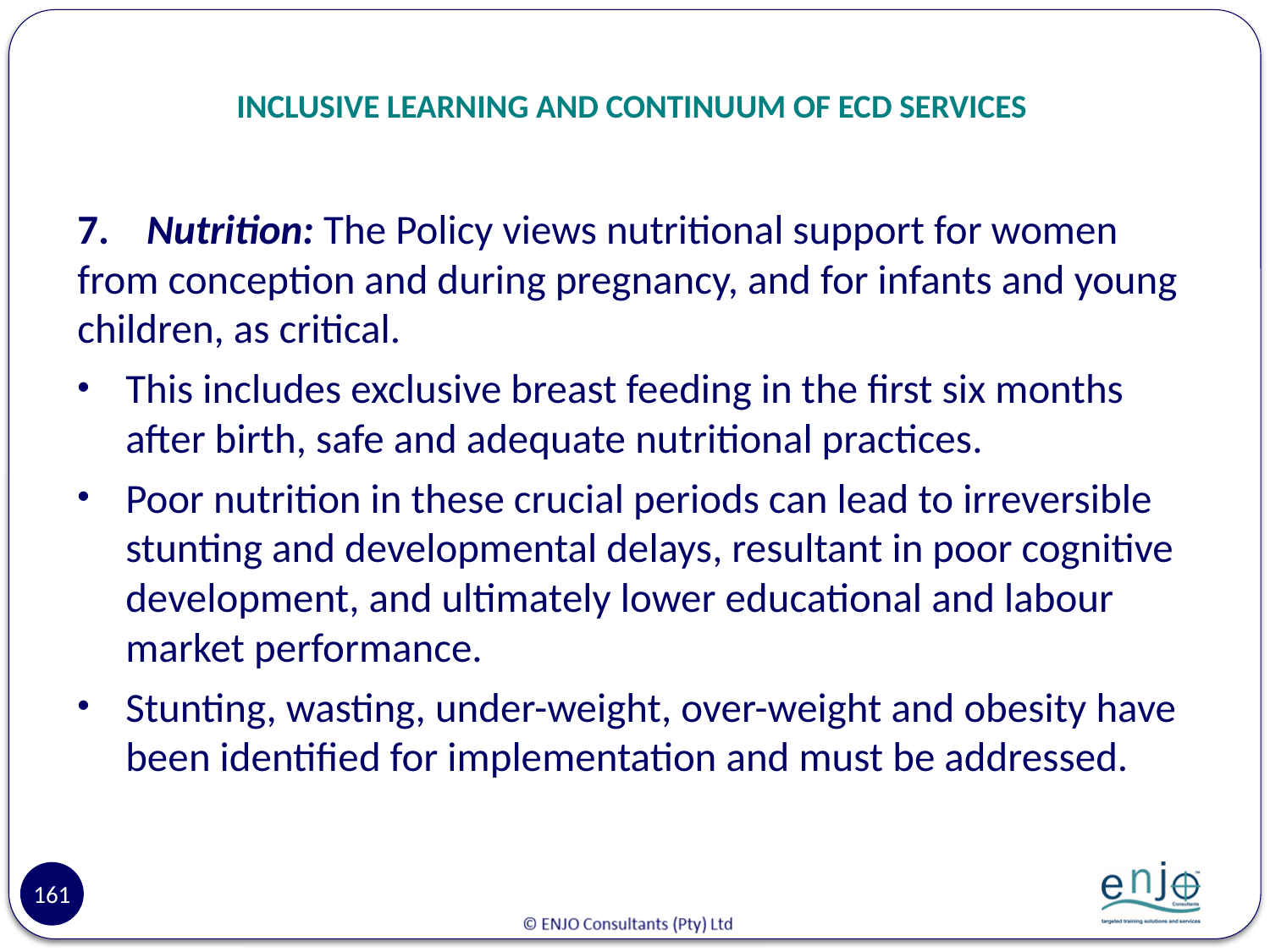

# INCLUSIVE LEARNING AND CONTINUUM OF ECD SERVICES
7.    Nutrition: The Policy views nutritional support for women from conception and during pregnancy, and for infants and young children, as critical.
This includes exclusive breast feeding in the first six months after birth, safe and adequate nutritional practices.
Poor nutrition in these crucial periods can lead to irreversible stunting and developmental delays, resultant in poor cognitive development, and ultimately lower educational and labour market performance.
Stunting, wasting, under-weight, over-weight and obesity have been identified for implementation and must be addressed.

161